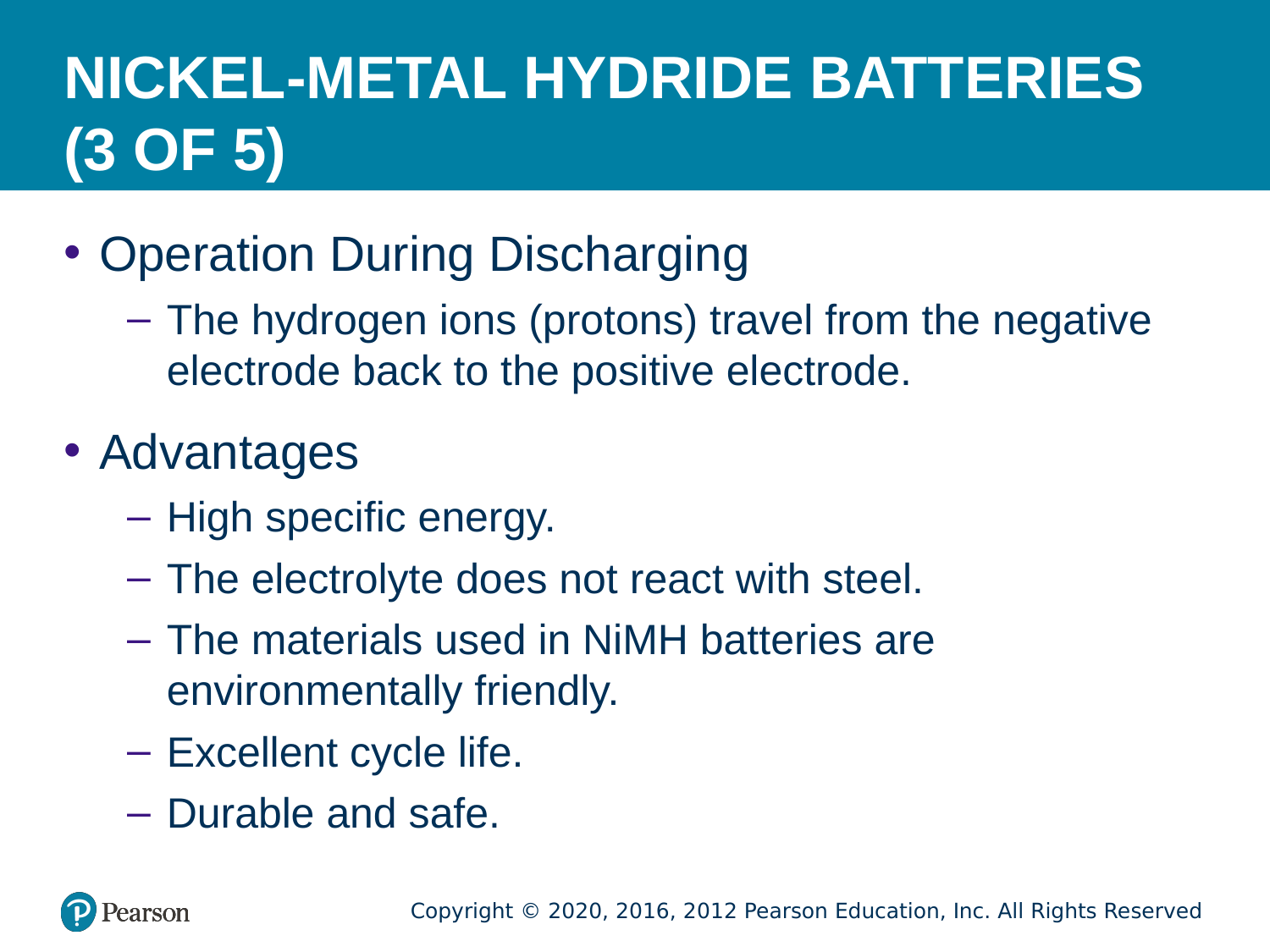

# NICKEL-METAL HYDRIDE BATTERIES (3 OF 5)
Operation During Discharging
The hydrogen ions (protons) travel from the negative electrode back to the positive electrode.
Advantages
High specific energy.
The electrolyte does not react with steel.
The materials used in NiMH batteries are environmentally friendly.
Excellent cycle life.
Durable and safe.